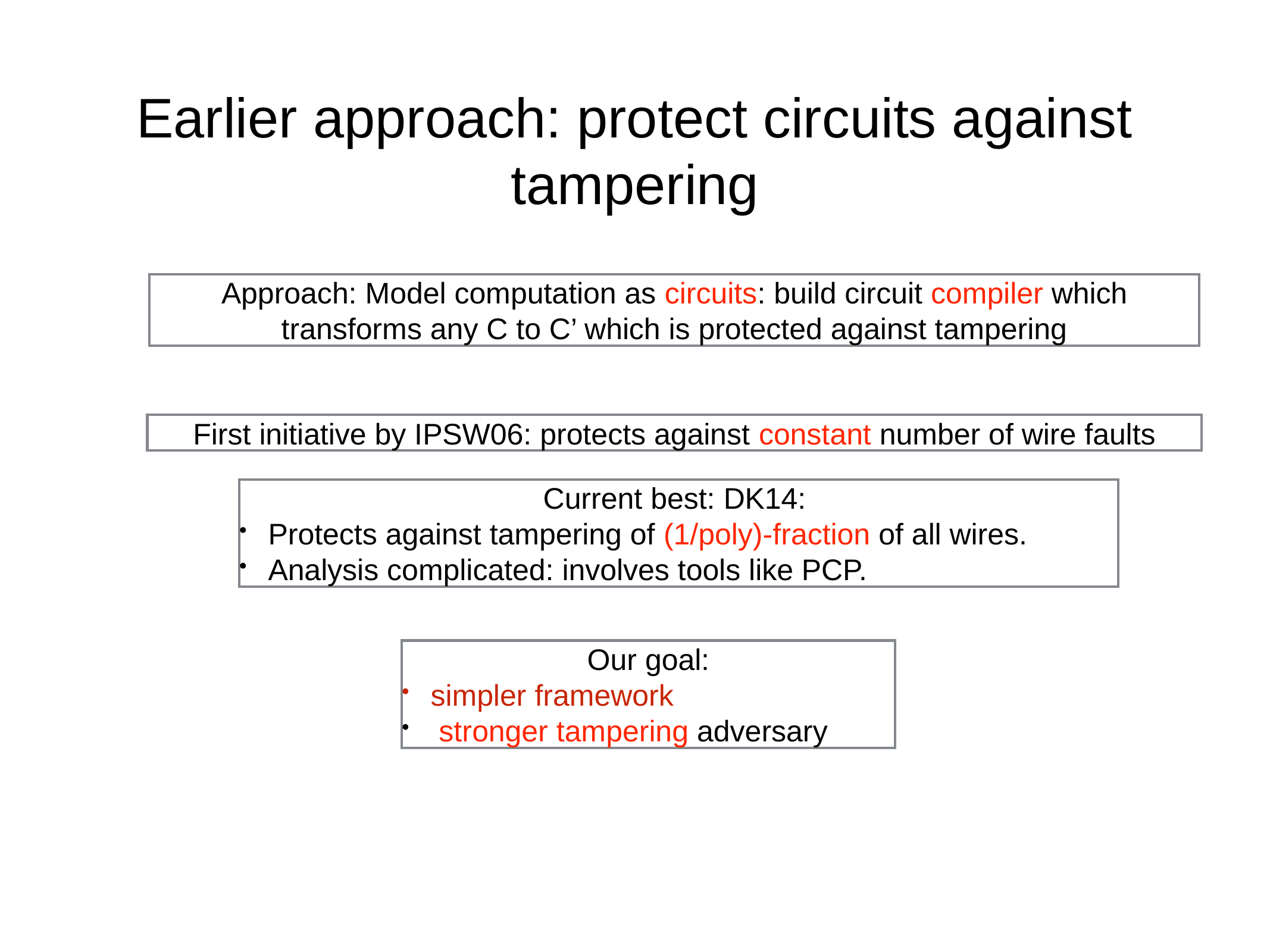

Earlier approach: protect circuits against tampering
Approach: Model computation as circuits: build circuit compiler which transforms any C to C’ which is protected against tampering
First initiative by IPSW06: protects against constant number of wire faults
Current best: DK14:
Protects against tampering of (1/poly)-fraction of all wires.
Analysis complicated: involves tools like PCP.
Our goal:
simpler framework
 stronger tampering adversary